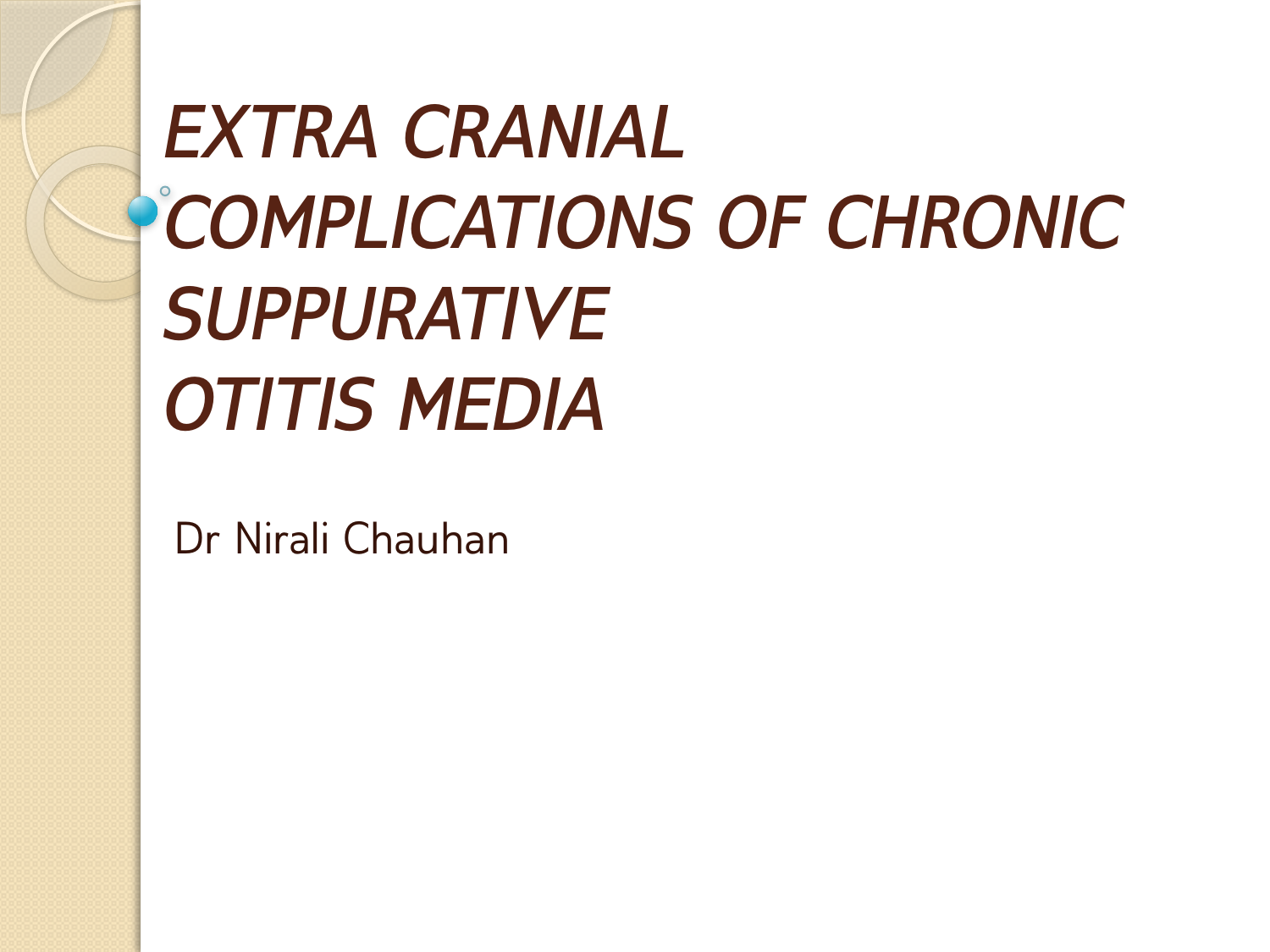

# EXTRA CRANIAL COMPLICATIONS OF CHRONIC SUPPURATIVE OTITIS MEDIA
Dr Nirali Chauhan